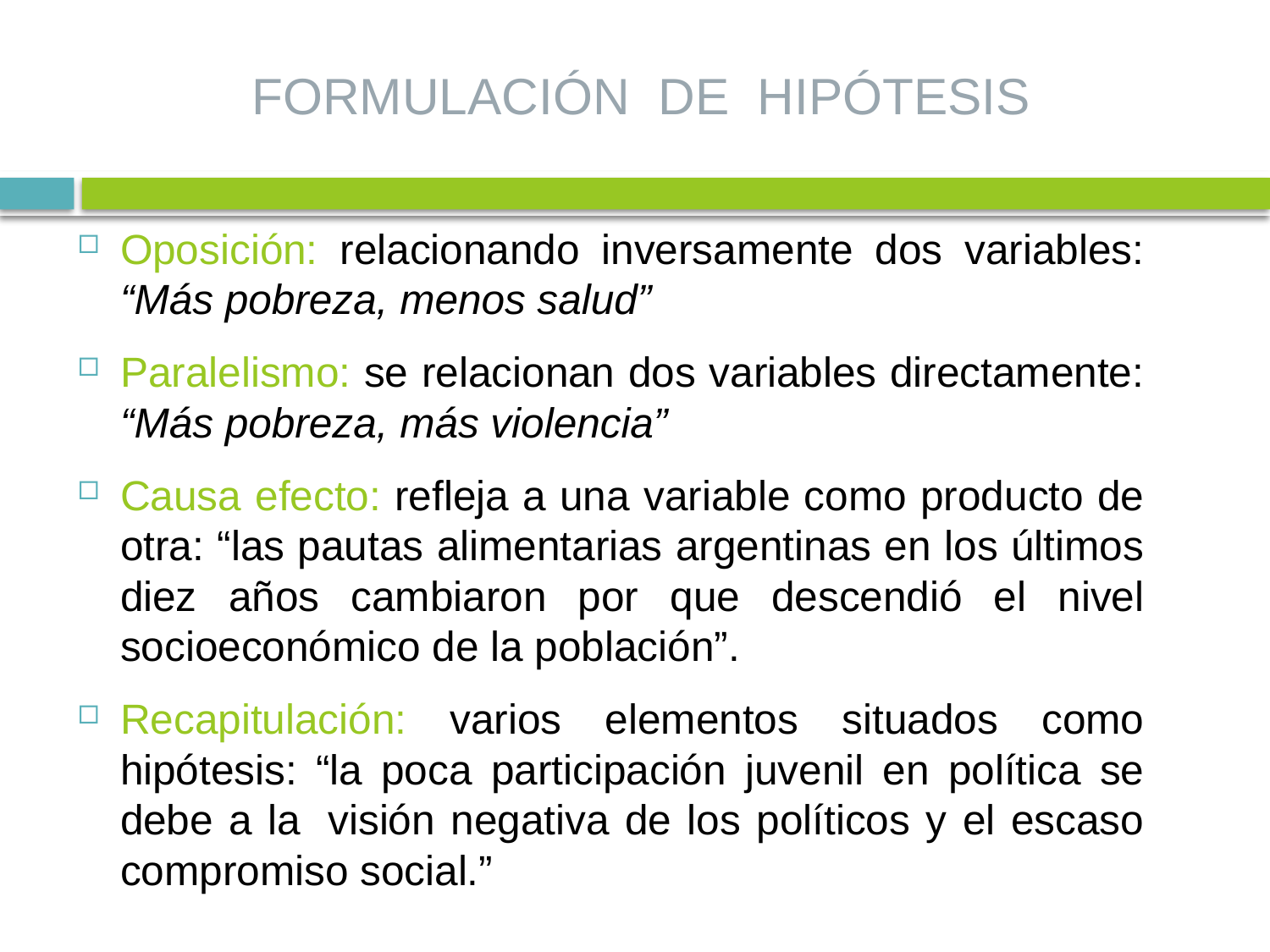

# FORMULACIÓN  DE  HIPÓTESIS
Oposición: relacionando inversamente dos variables: “Más pobreza, menos salud”
Paralelismo: se relacionan dos variables directamente: “Más pobreza, más violencia”
Causa efecto: refleja a una variable como producto de otra: “las pautas alimentarias argentinas en los últimos diez años cambiaron por que descendió el nivel socioeconómico de la población”.
Recapitulación: varios elementos situados como hipótesis: “la poca participación juvenil en política se debe a la  visión negativa de los políticos y el escaso compromiso social.”